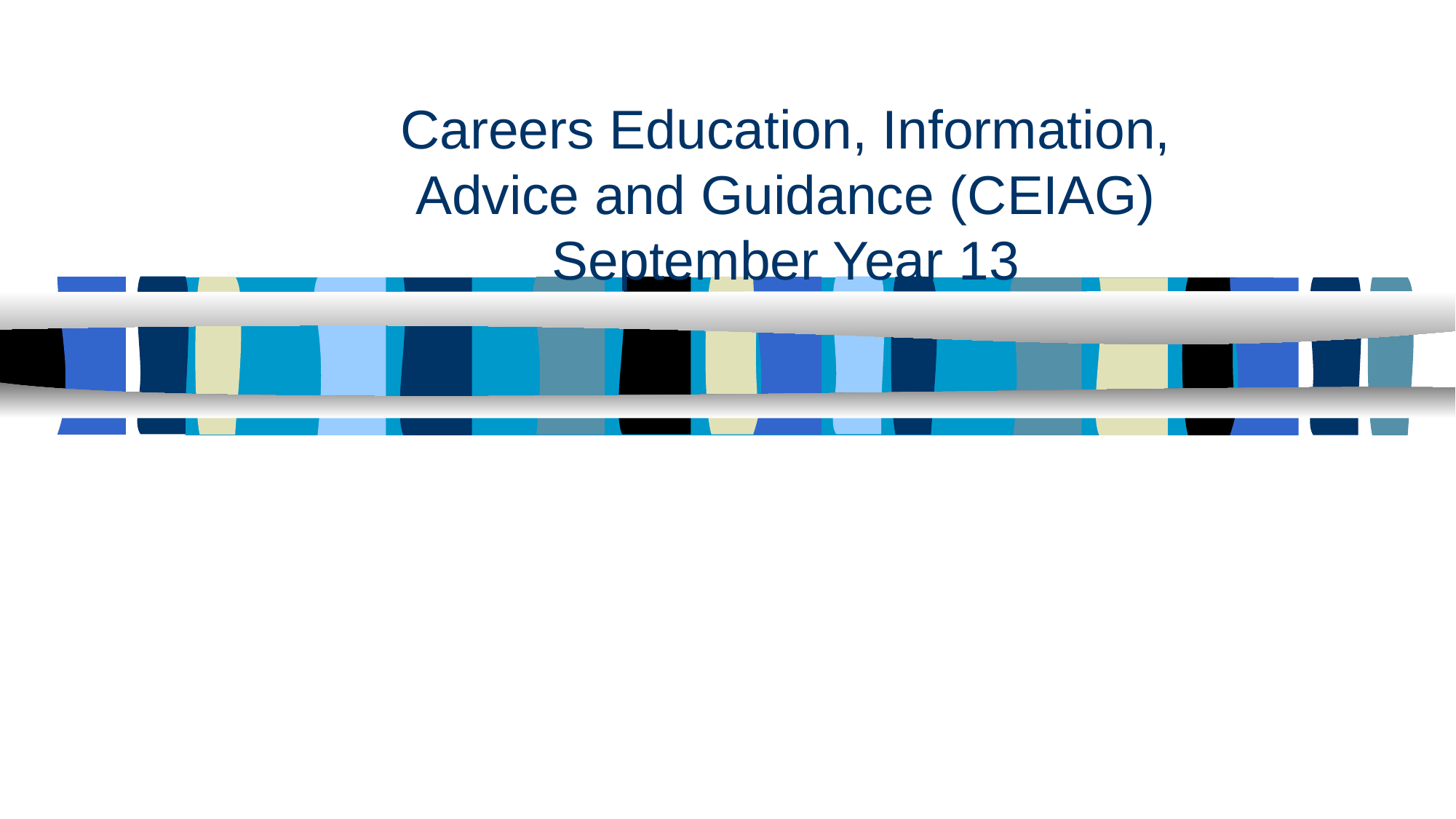

# Careers Education, Information, Advice and Guidance (CEIAG) September Year 13